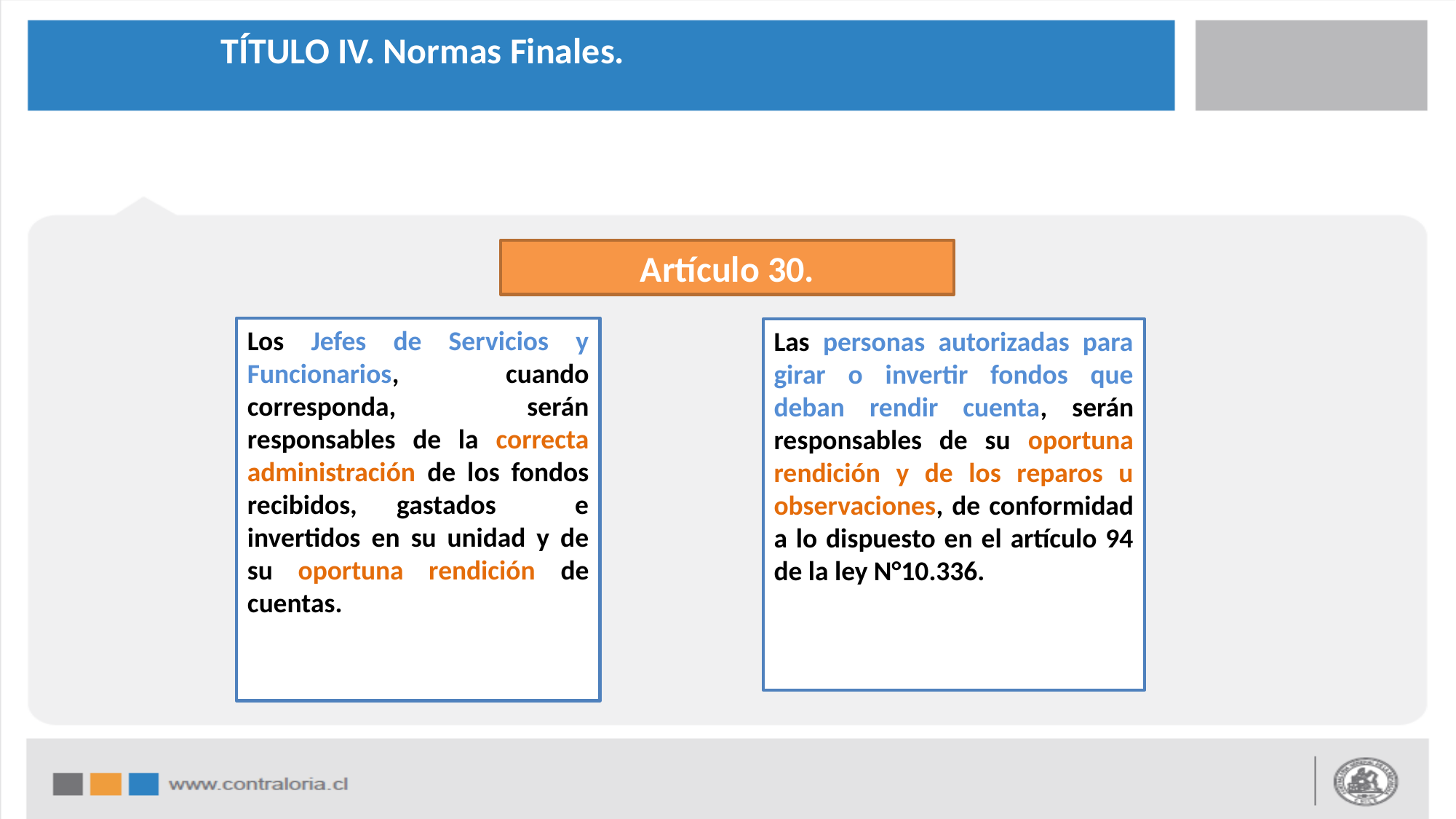

#
TÍTULO IV. Normas Finales.
Artículo 30.

Los Jefes de Servicios y Funcionarios, cuando corresponda,  serán responsables de la correcta administración de los fondos recibidos, gastados  e invertidos en su unidad y de su oportuna rendición de cuentas.

Las personas autorizadas para girar o invertir fondos que deban rendir cuenta, serán responsables de su oportuna rendición y de los reparos u observaciones, de conformidad a lo dispuesto en el artículo 94 de la ley N°10.336.